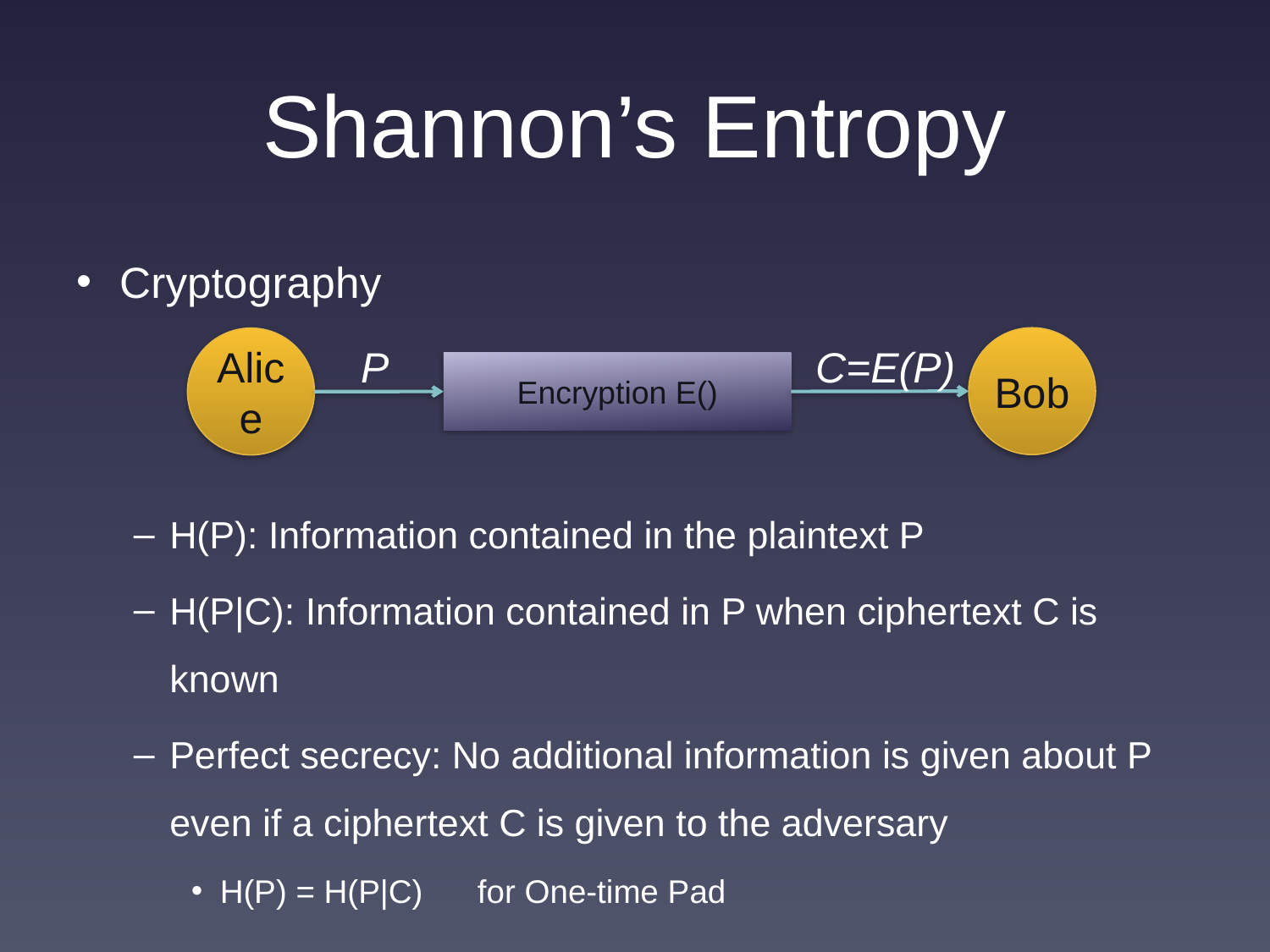

# Shannon’s Entropy
Cryptography

H(P): Information contained in the plaintext P
H(P|C): Information contained in P when ciphertext C is known
Perfect secrecy: No additional information is given about P even if a ciphertext C is given to the adversary
H(P) = H(P|C)      for One-time Pad
Bob
Alice
P
C=E(P)
Encryption E()